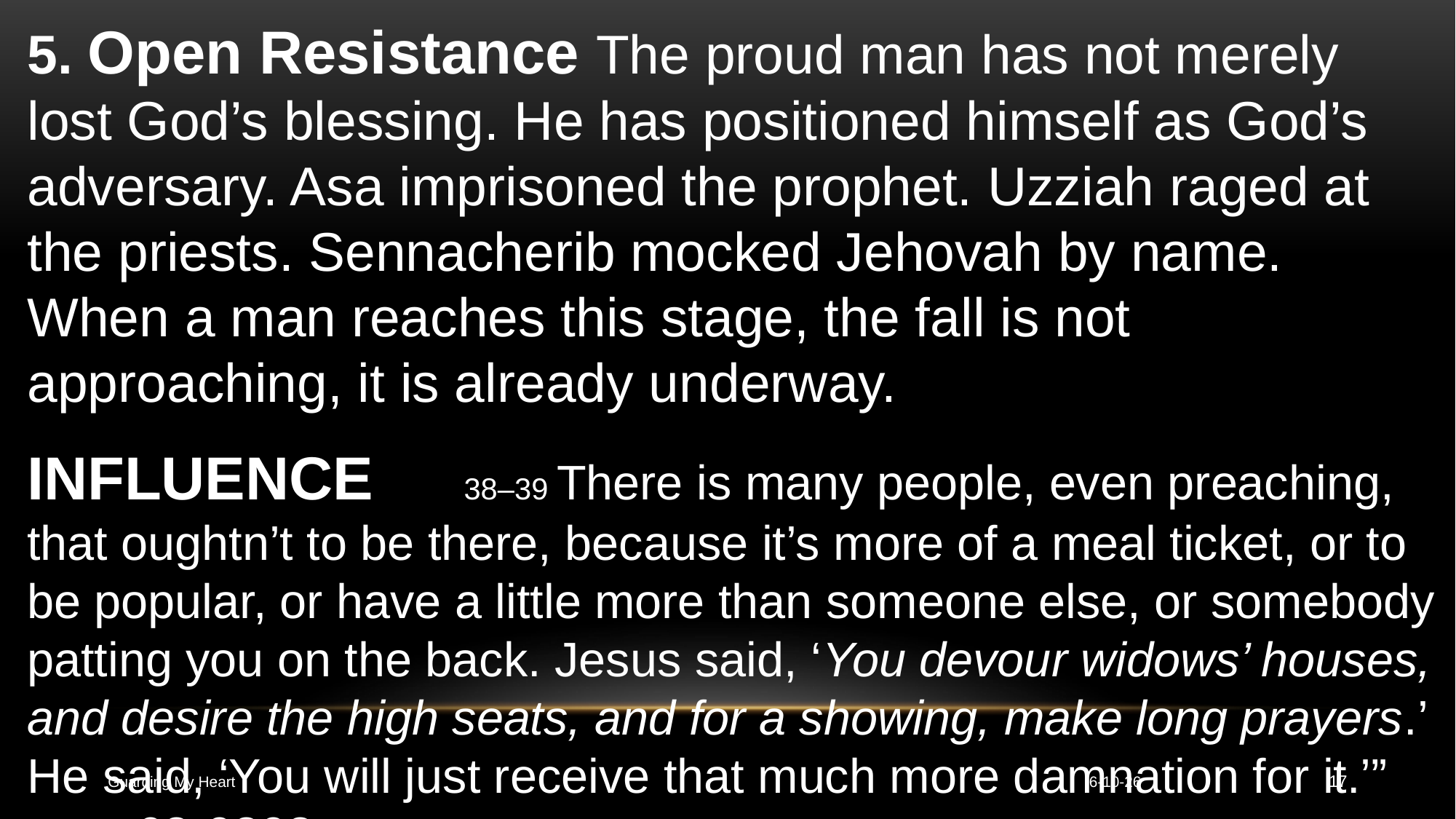

5. Open Resistance The proud man has not merely lost God’s blessing. He has positioned himself as God’s adversary. Asa imprisoned the prophet. Uzziah raged at the priests. Sennacherib mocked Jehovah by name. When a man reaches this stage, the fall is not approaching, it is already underway.

INFLUENCE 	38–39 There is many people, even preaching, that oughtn’t to be there, because it’s more of a meal ticket, or to be popular, or have a little more than someone else, or somebody patting you on the back. Jesus said, ‘You devour widows’ houses, and desire the high seats, and for a showing, make long prayers.’ He said, ‘You will just receive that much more damnation for it.’” 	63-0803
Guarding My Heart
6-10-26
17